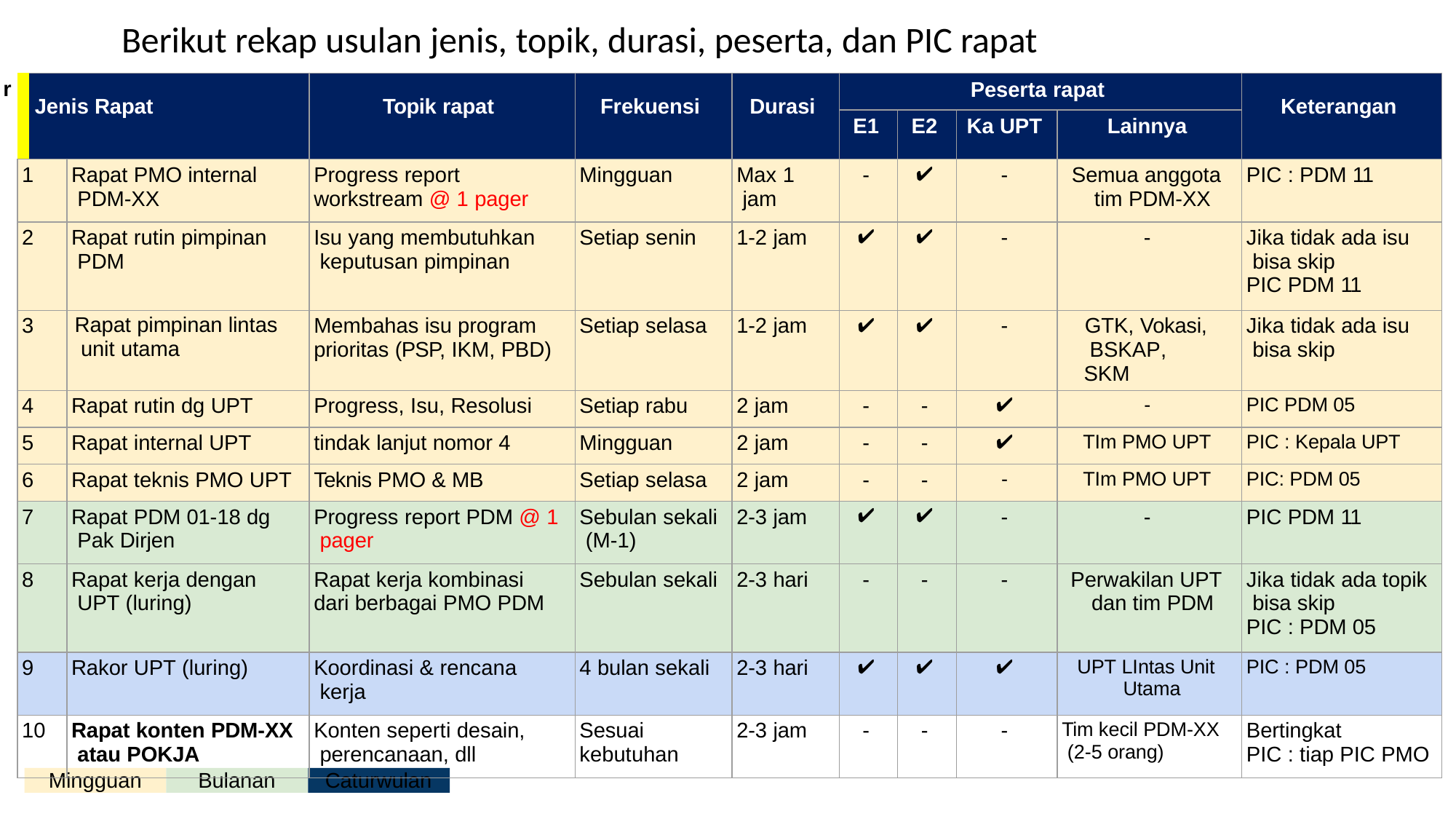

# Berikut rekap usulan jenis, topik, durasi, peserta, dan PIC rapat
|  | Jenis Rapat |  | Topik rapat | Frekuensi | Durasi | Peserta rapat |  |  |  | Keterangan |
| --- | --- | --- | --- | --- | --- | --- | --- | --- | --- | --- |
|  |  |  |  |  |  | E1 | E2 | Ka UPT | Lainnya |  |
| 1 |  | Rapat PMO internal PDM-XX | Progress report workstream @ 1 pager | Mingguan | Max 1 jam | - | ✔ | - | Semua anggota tim PDM-XX | PIC : PDM 11 |
| 2 |  | Rapat rutin pimpinan PDM | Isu yang membutuhkan keputusan pimpinan | Setiap senin | 1-2 jam | ✔ | ✔ | - | - | Jika tidak ada isu bisa skip PIC PDM 11 |
| 3 |  | Rapat pimpinan lintas unit utama | Membahas isu program prioritas (PSP, IKM, PBD) | Setiap selasa | 1-2 jam | ✔ | ✔ | - | GTK, Vokasi, BSKAP, SKM | Jika tidak ada isu bisa skip |
| 4 |  | Rapat rutin dg UPT | Progress, Isu, Resolusi | Setiap rabu | 2 jam | - | - | ✔ | - | PIC PDM 05 |
| 5 |  | Rapat internal UPT | tindak lanjut nomor 4 | Mingguan | 2 jam | - | - | ✔ | TIm PMO UPT | PIC : Kepala UPT |
| 6 |  | Rapat teknis PMO UPT | Teknis PMO & MB | Setiap selasa | 2 jam | - | - | - | TIm PMO UPT | PIC: PDM 05 |
| 7 |  | Rapat PDM 01-18 dg Pak Dirjen | Progress report PDM @ 1 pager | Sebulan sekali (M-1) | 2-3 jam | ✔ | ✔ | - | - | PIC PDM 11 |
| 8 |  | Rapat kerja dengan UPT (luring) | Rapat kerja kombinasi dari berbagai PMO PDM | Sebulan sekali | 2-3 hari | - | - | - | Perwakilan UPT dan tim PDM | Jika tidak ada topik bisa skip PIC : PDM 05 |
| 9 |  | Rakor UPT (luring) | Koordinasi & rencana kerja | 4 bulan sekali | 2-3 hari | ✔ | ✔ | ✔ | UPT LIntas Unit Utama | PIC : PDM 05 |
| 10 |  | Rapat konten PDM-XX atau POKJA | Konten seperti desain, perencanaan, dll | Sesuai kebutuhan | 2-3 jam | - | - | - | Tim kecil PDM-XX (2-5 orang) | Bertingkat PIC : tiap PIC PMO |
r
No	Nama ra
Mingguan
Bulanan
Caturwulan
Kementerian Pendidikan, Kebudayaan, Riset, dan Teknologi 62